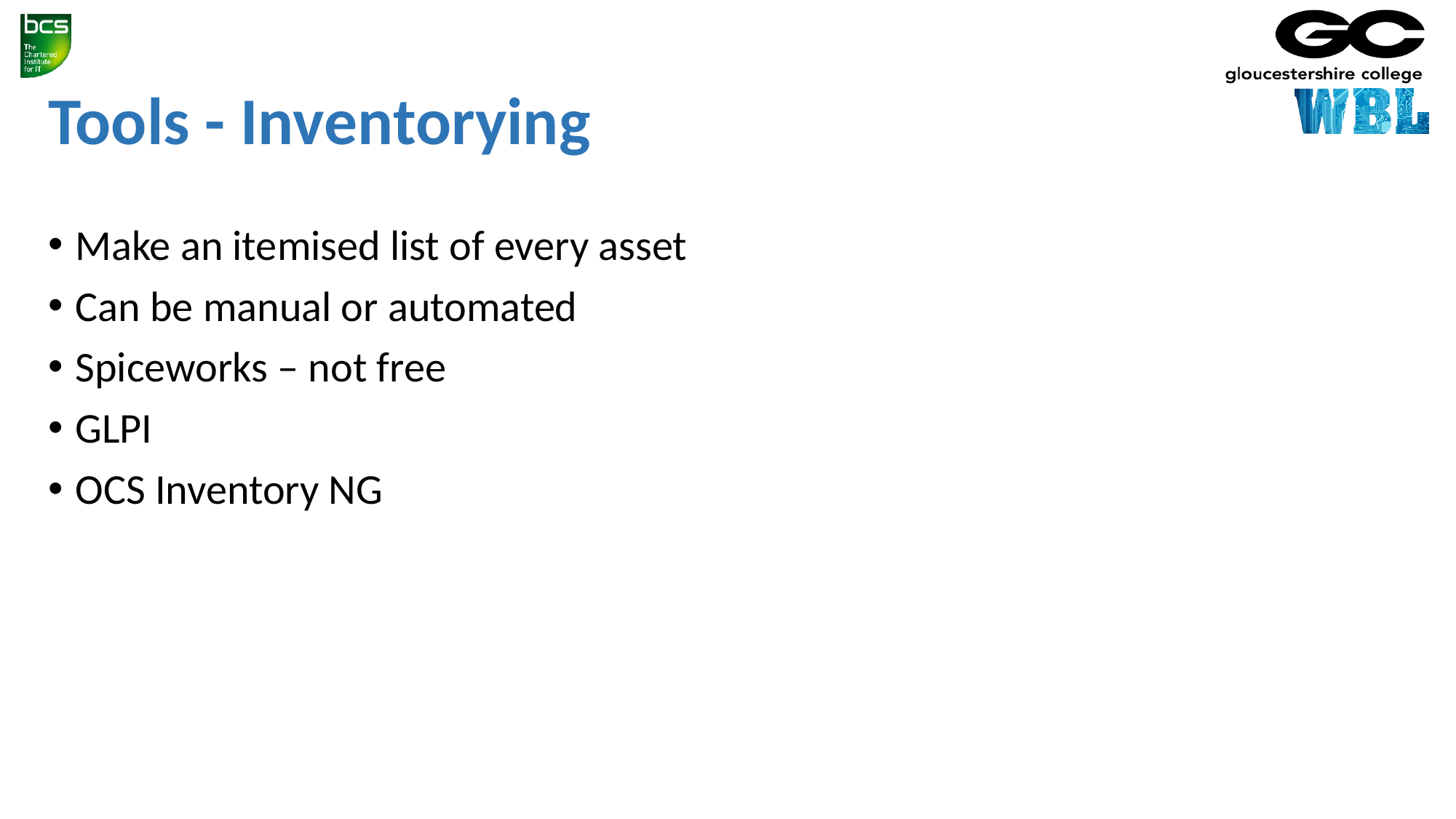

# Tools - Inventorying
Make an itemised list of every asset
Can be manual or automated
Spiceworks – not free
GLPI
OCS Inventory NG